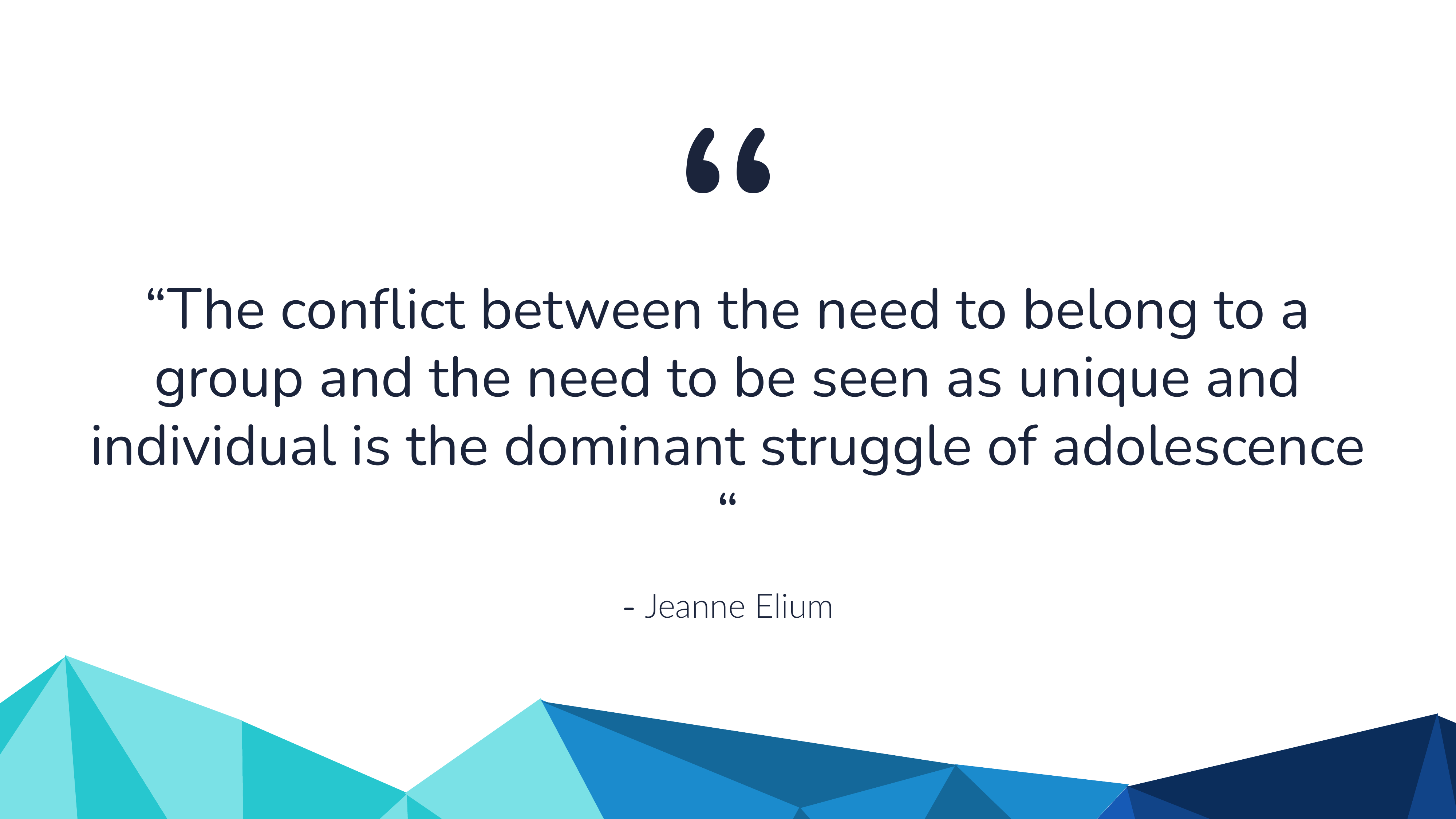

“
“The conflict between the need to belong to a group and the need to be seen as unique and individual is the dominant struggle of adolescence “

- Jeanne Elium